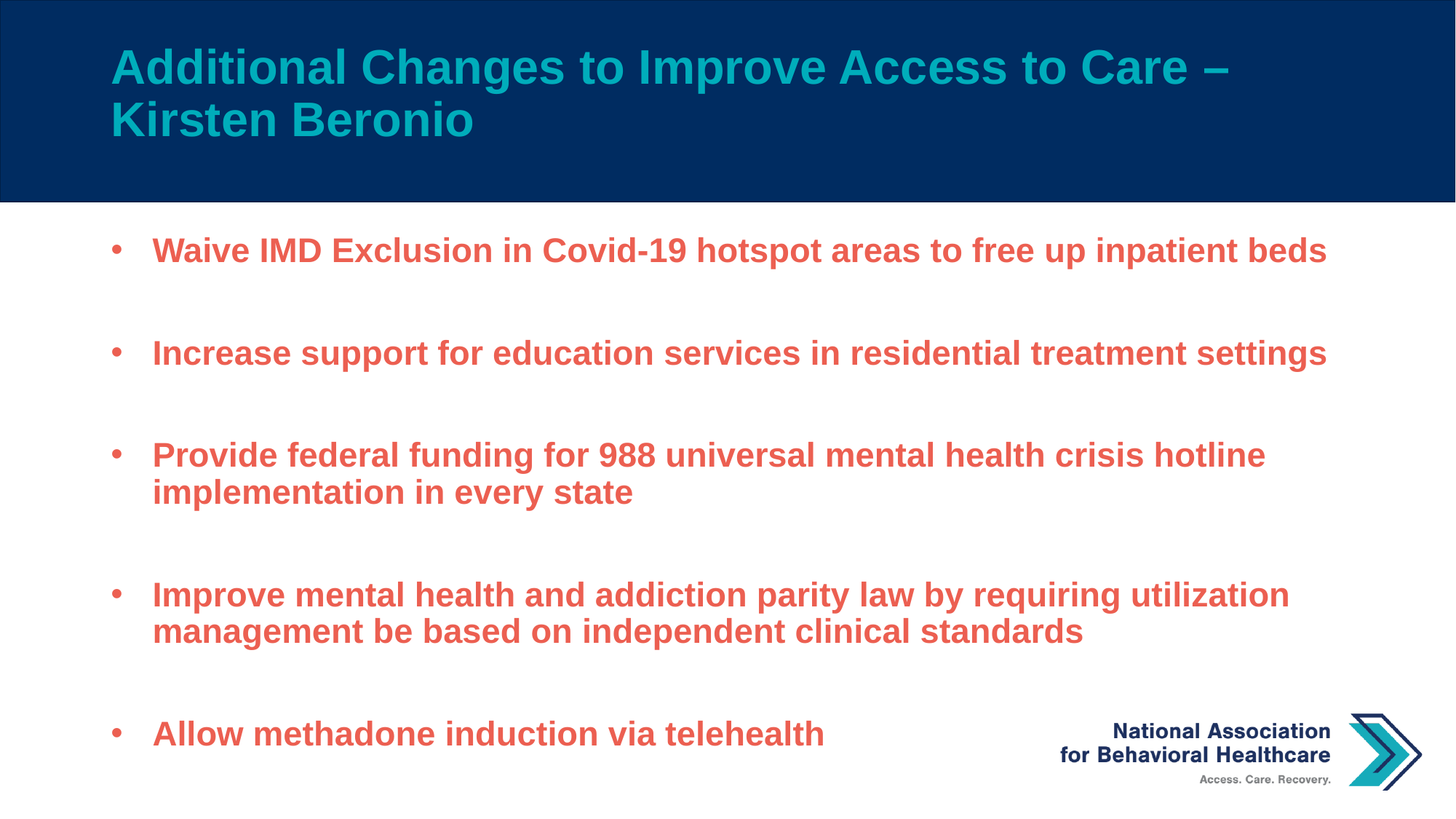

# Additional Changes to Improve Access to Care – Kirsten Beronio
Waive IMD Exclusion in Covid-19 hotspot areas to free up inpatient beds

Increase support for education services in residential treatment settings

Provide federal funding for 988 universal mental health crisis hotline implementation in every state

Improve mental health and addiction parity law by requiring utilization management be based on independent clinical standards

Allow methadone induction via telehealth